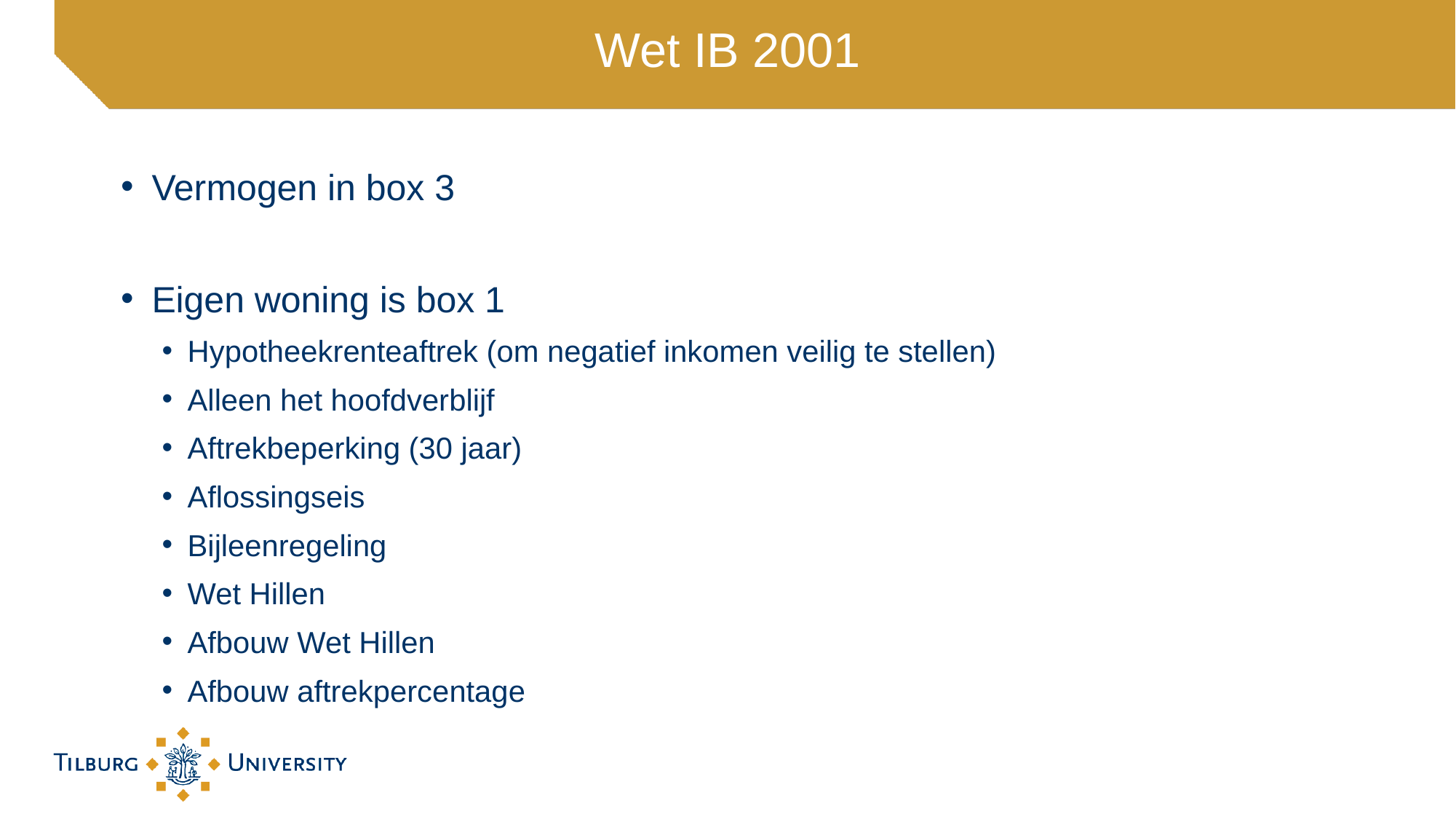

# Wet IB 2001
Vermogen in box 3

Eigen woning is box 1
Hypotheekrenteaftrek (om negatief inkomen veilig te stellen)
Alleen het hoofdverblijf
Aftrekbeperking (30 jaar)
Aflossingseis
Bijleenregeling
Wet Hillen
Afbouw Wet Hillen
Afbouw aftrekpercentage